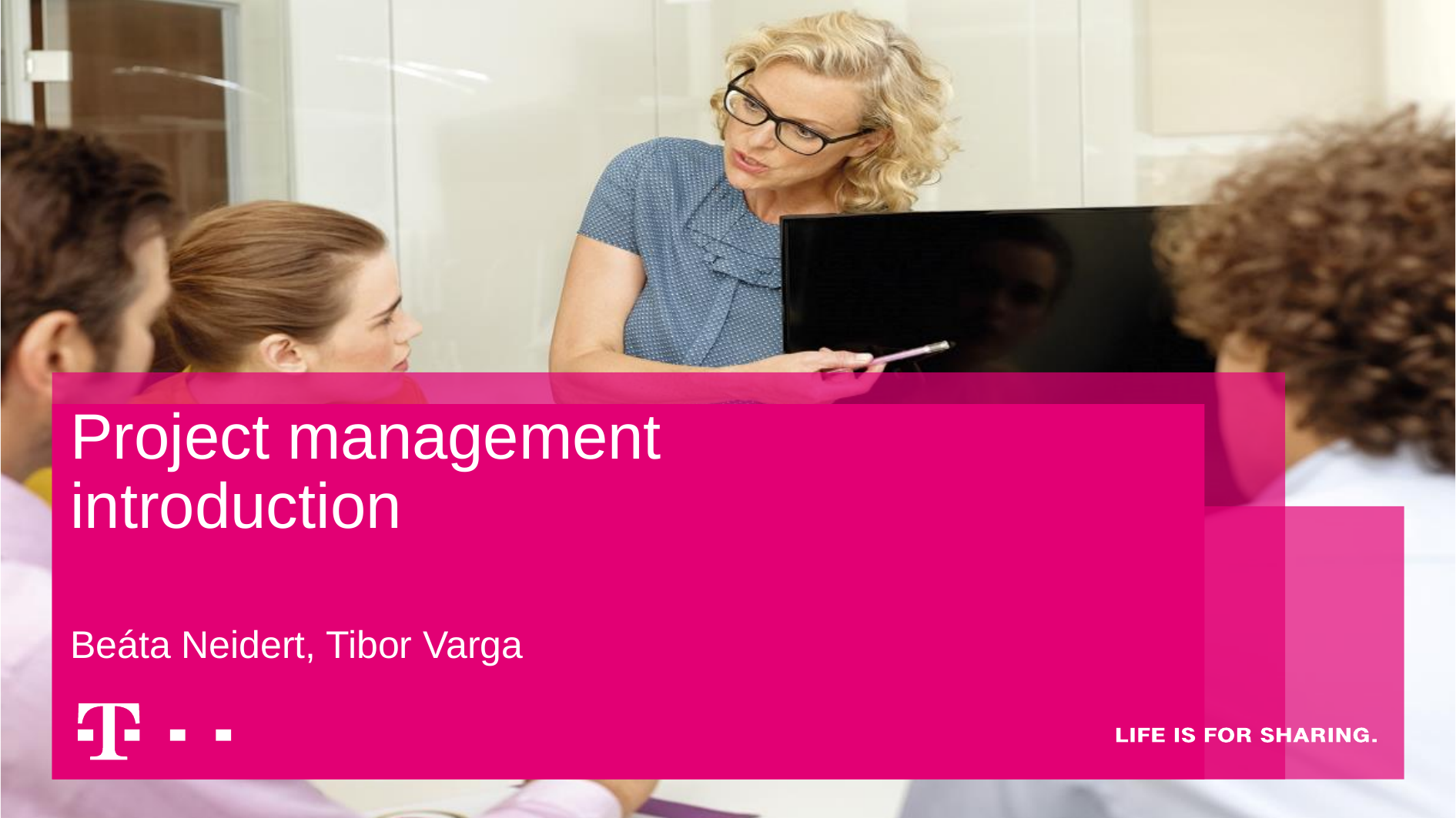

# Project management introduction
Beáta Neidert, Tibor Varga